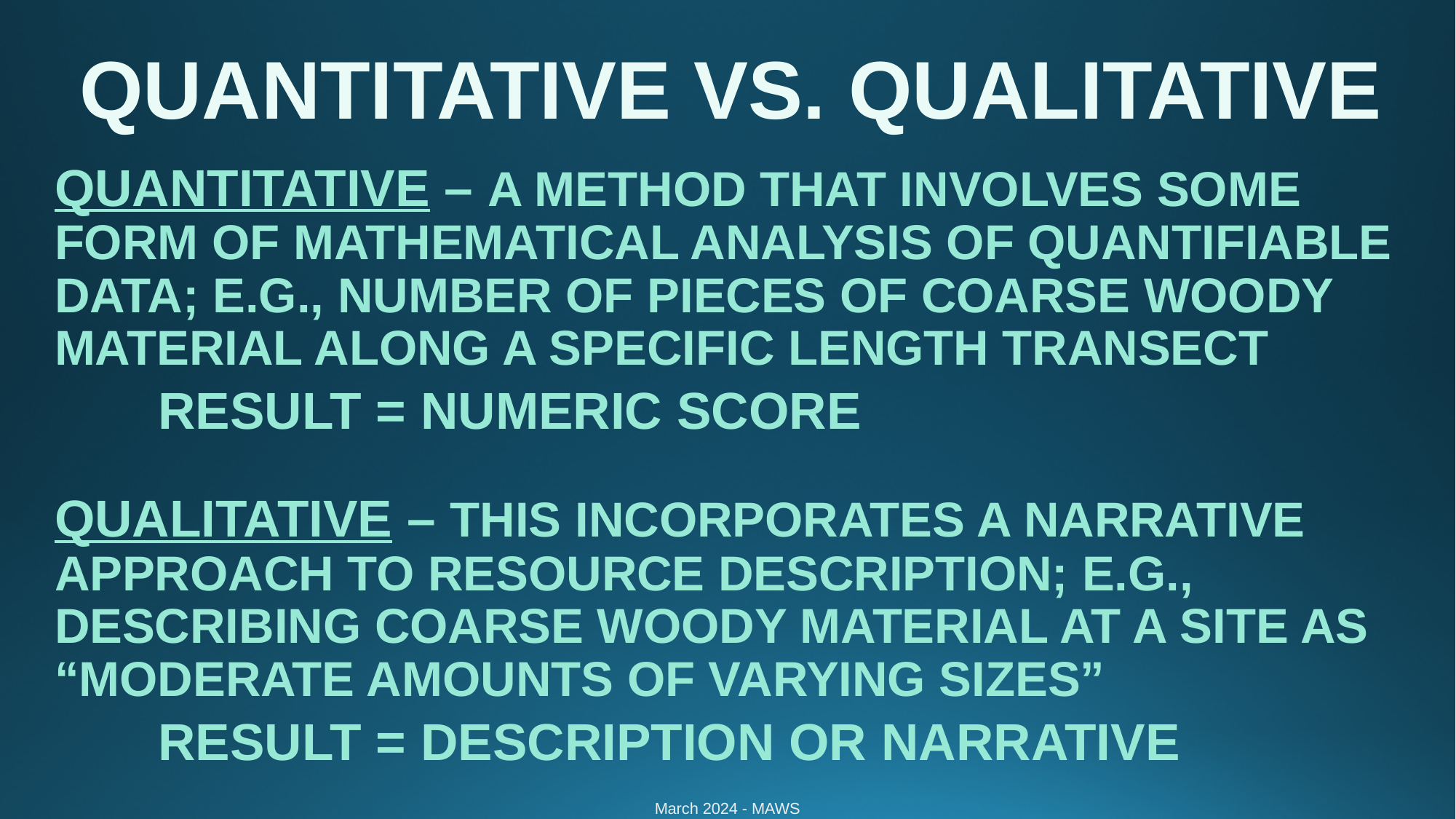

# Quantitative vs. Qualitative
QUANTITATIVE – a method that involves some form of mathematical analysis of quantifiable data; e.g., number of pieces of coarse woody material along a specific length transect
	RESULT = NUMERIC SCORE
QUALITATIVE – this incorporates a narrative approach to resource description; e.g., describing coarse woody material at a site as “moderate amounts of varying sizes”
	RESULT = DESCRIPTION OR NARRATIVE
March 2024 - MAWS